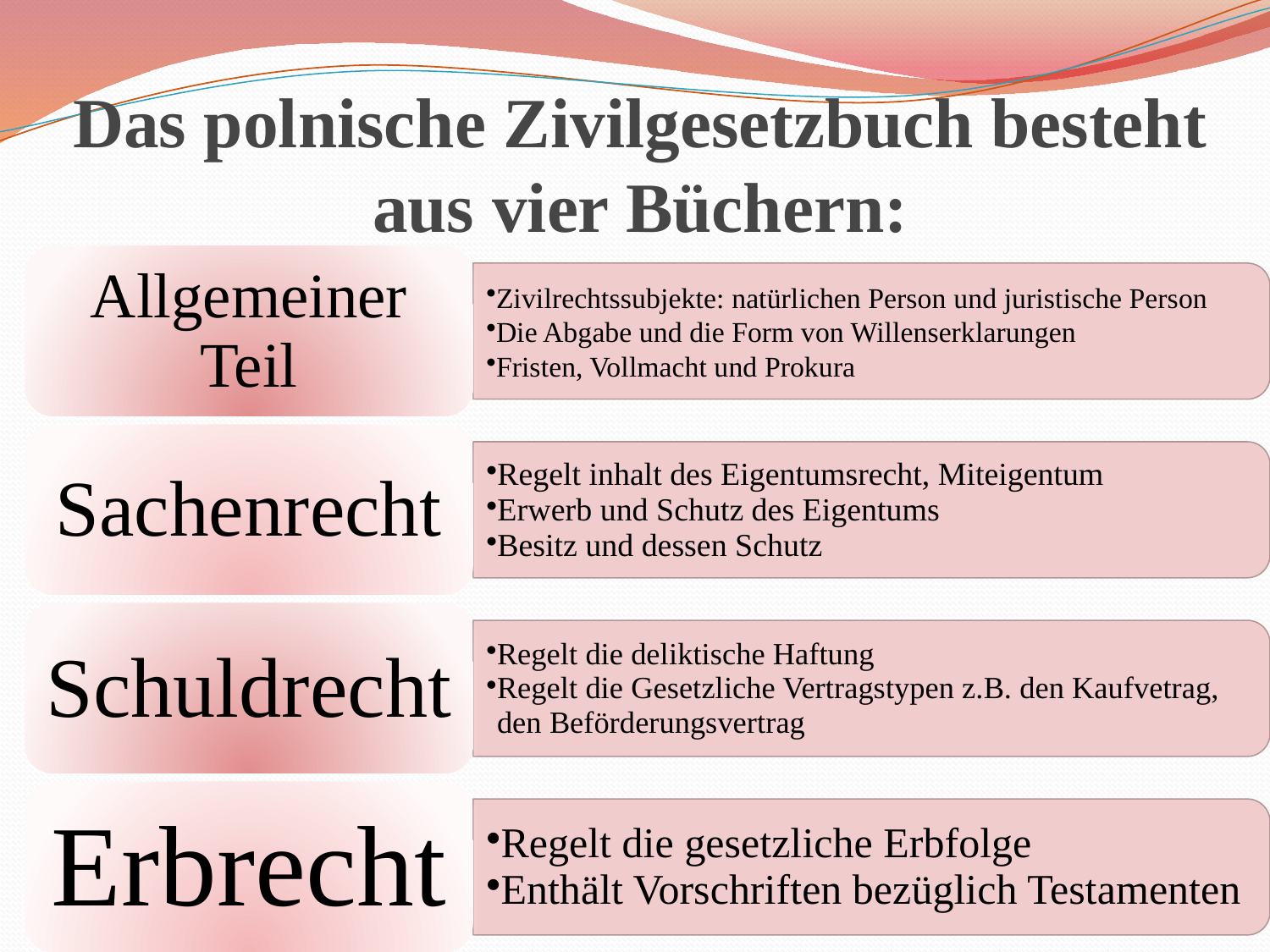

# Das polnische Zivilgesetzbuch besteht aus vier Büchern:
Zivilrechtssubjekte: natürlichen Person und juristische Person
Die Abgabe und die Form von Willenserklarungen
Regelt inhalt des Eigentumsrecht, Miteigentum
Erwerb und Schutz des Eigentums
Schuldrecht
Regelt die deliktische Haftung
Regelt die Gesetzliche Vertragstypen z.B. den Kaufvetrag, den Beförderungsvertrag
Allgemeiner Teil
Sachenrecht
Erbrecht
Regelt die gesetzliche Erbfolge
Enthält Vorschriften bezüglich Testamenten
Fristen, Vollmacht und Prokura
Besitz und dessen Schutz